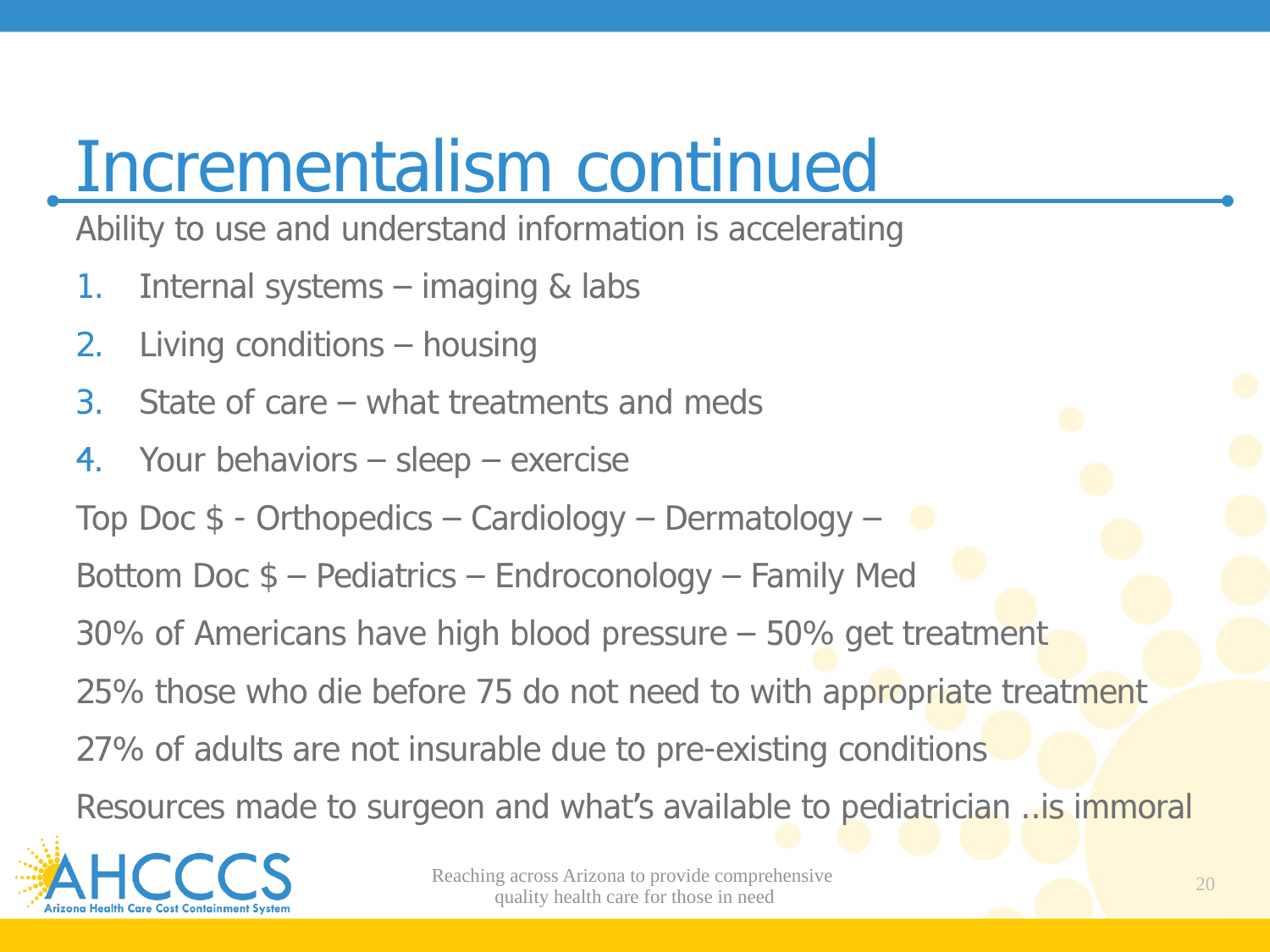

# Incrementalism continued
Ability to use and understand information is accelerating
Internal systems – imaging & labs
Living conditions – housing
State of care – what treatments and meds
Your behaviors – sleep – exercise
Top Doc $ - Orthopedics – Cardiology – Dermatology –
Bottom Doc $ – Pediatrics – Endroconology – Family Med
30% of Americans have high blood pressure – 50% get treatment
25% those who die before 75 do not need to with appropriate treatment
27% of adults are not insurable due to pre-existing conditions
Resources made to surgeon and what’s available to pediatrician ..is immoral

Reaching across Arizona to provide comprehensive
quality health care for those in need
20